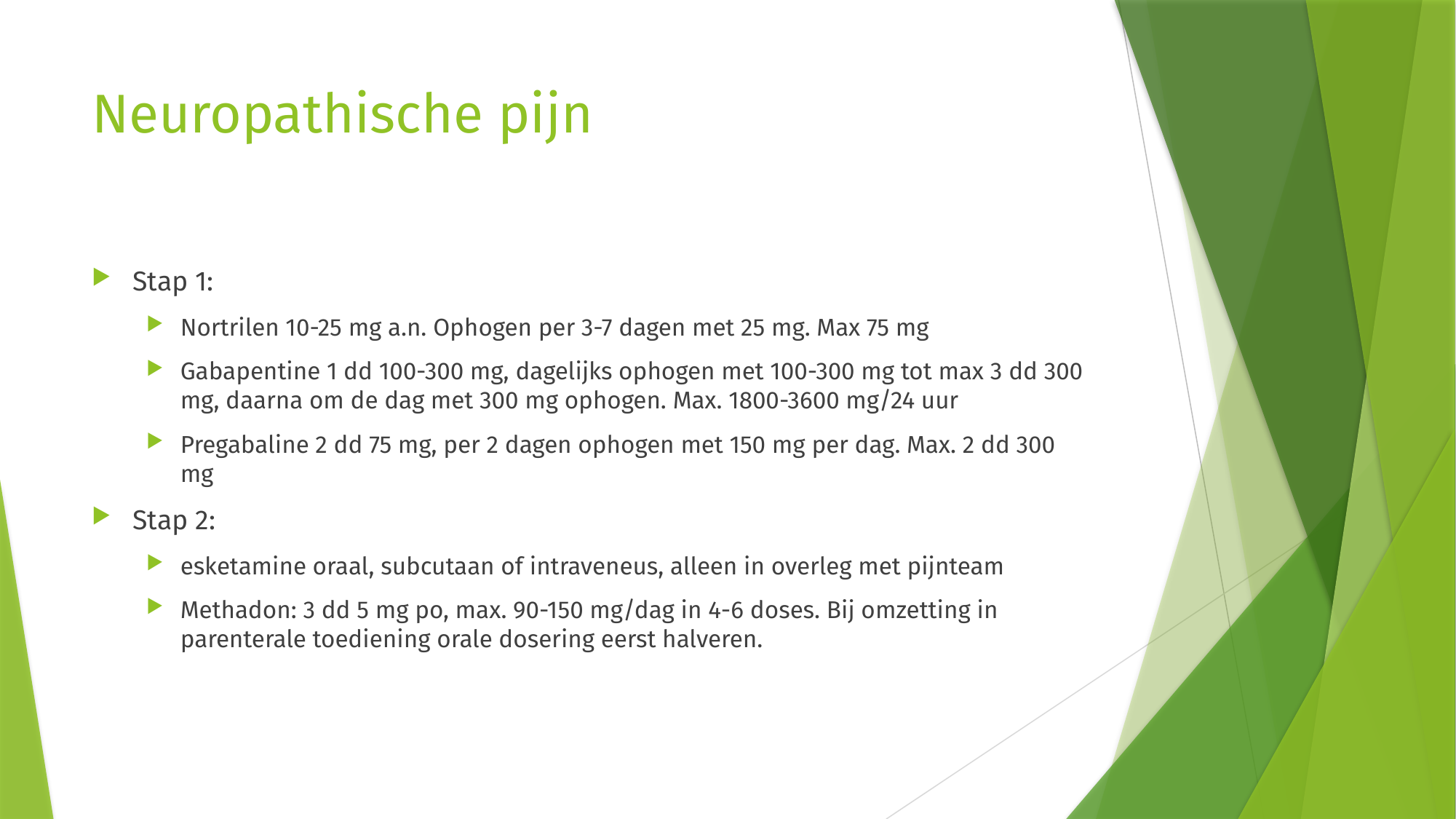

# Neuropathische pijn
Stap 1:
Nortrilen 10-25 mg a.n. Ophogen per 3-7 dagen met 25 mg. Max 75 mg
Gabapentine 1 dd 100-300 mg, dagelijks ophogen met 100-300 mg tot max 3 dd 300 mg, daarna om de dag met 300 mg ophogen. Max. 1800-3600 mg/24 uur
Pregabaline 2 dd 75 mg, per 2 dagen ophogen met 150 mg per dag. Max. 2 dd 300 mg
Stap 2:
esketamine oraal, subcutaan of intraveneus, alleen in overleg met pijnteam
Methadon: 3 dd 5 mg po, max. 90-150 mg/dag in 4-6 doses. Bij omzetting in parenterale toediening orale dosering eerst halveren.